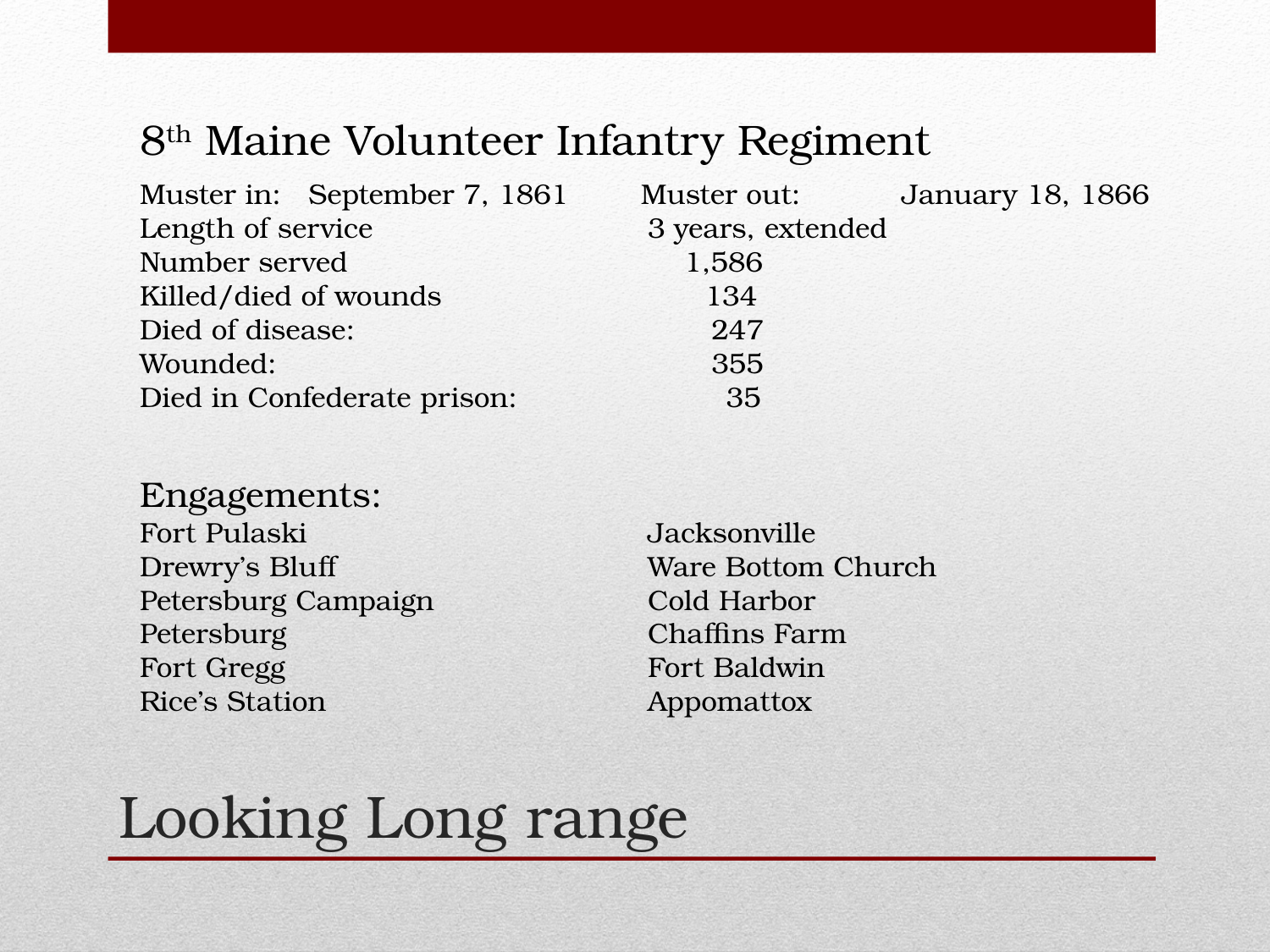

8th Maine Volunteer Infantry Regiment

	Muster in:   September 7, 1861        Muster out:	January 18, 1866
	Length of service			3 years, extended
	Number served	                                1,586
	Killed/died of wounds                             134
	Died of disease:	                                   247
	Wounded:		                     355
	Died in Confederate prison:                       35

	Engagements:
	Fort Pulaski 			Jacksonville
	Drewry’s Bluff	                	Ware Bottom Church
	Petersburg Campaign 		Cold Harbor
	Petersburg 			Chaffins Farm
	Fort Gregg 			Fort Baldwin
	Rice’s Station			Appomattox

# Looking Long range